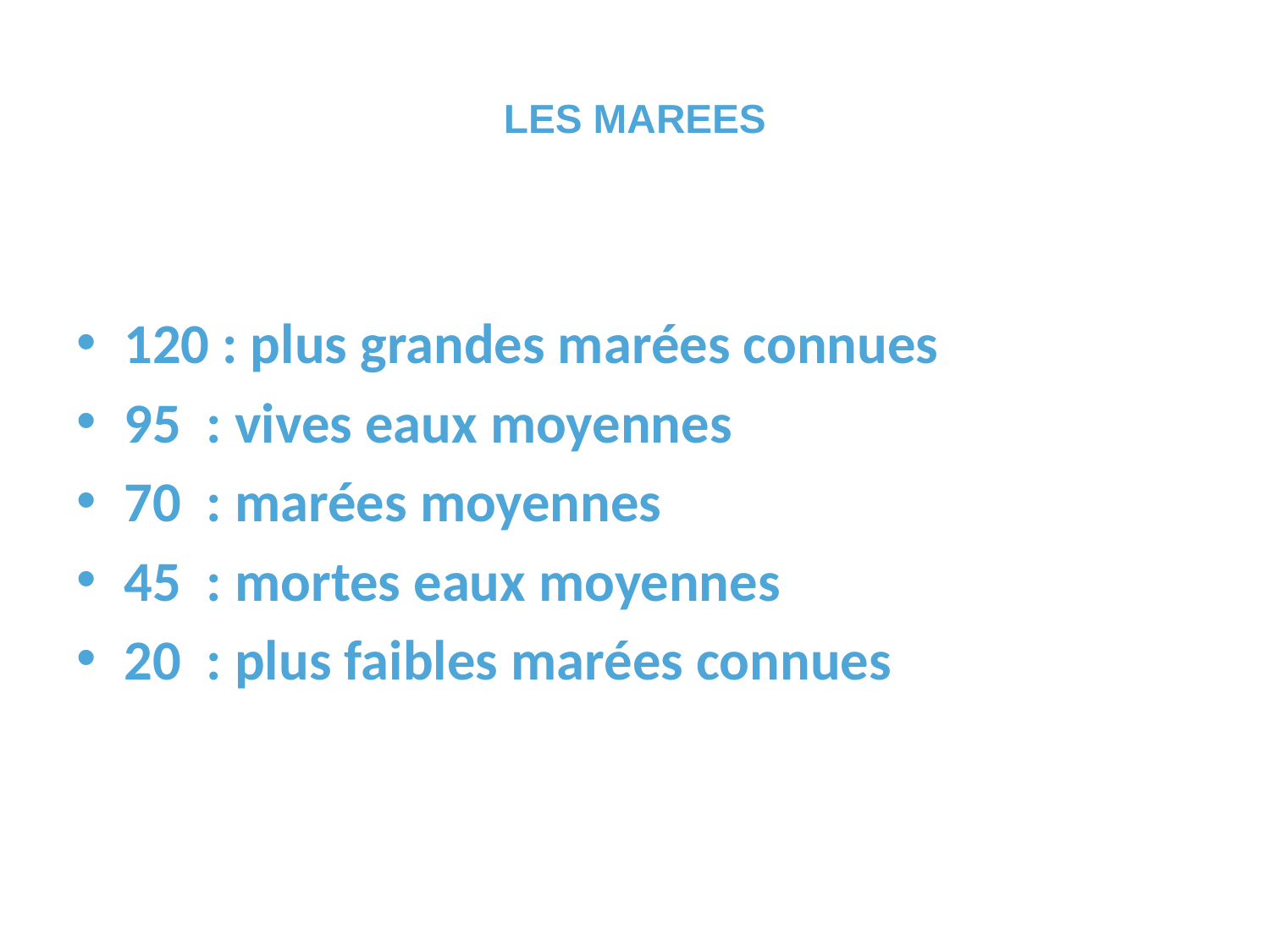

# LES MAREES

120 : plus grandes marées connues
95  : vives eaux moyennes
70  : marées moyennes
45  : mortes eaux moyennes
20  : plus faibles marées connues